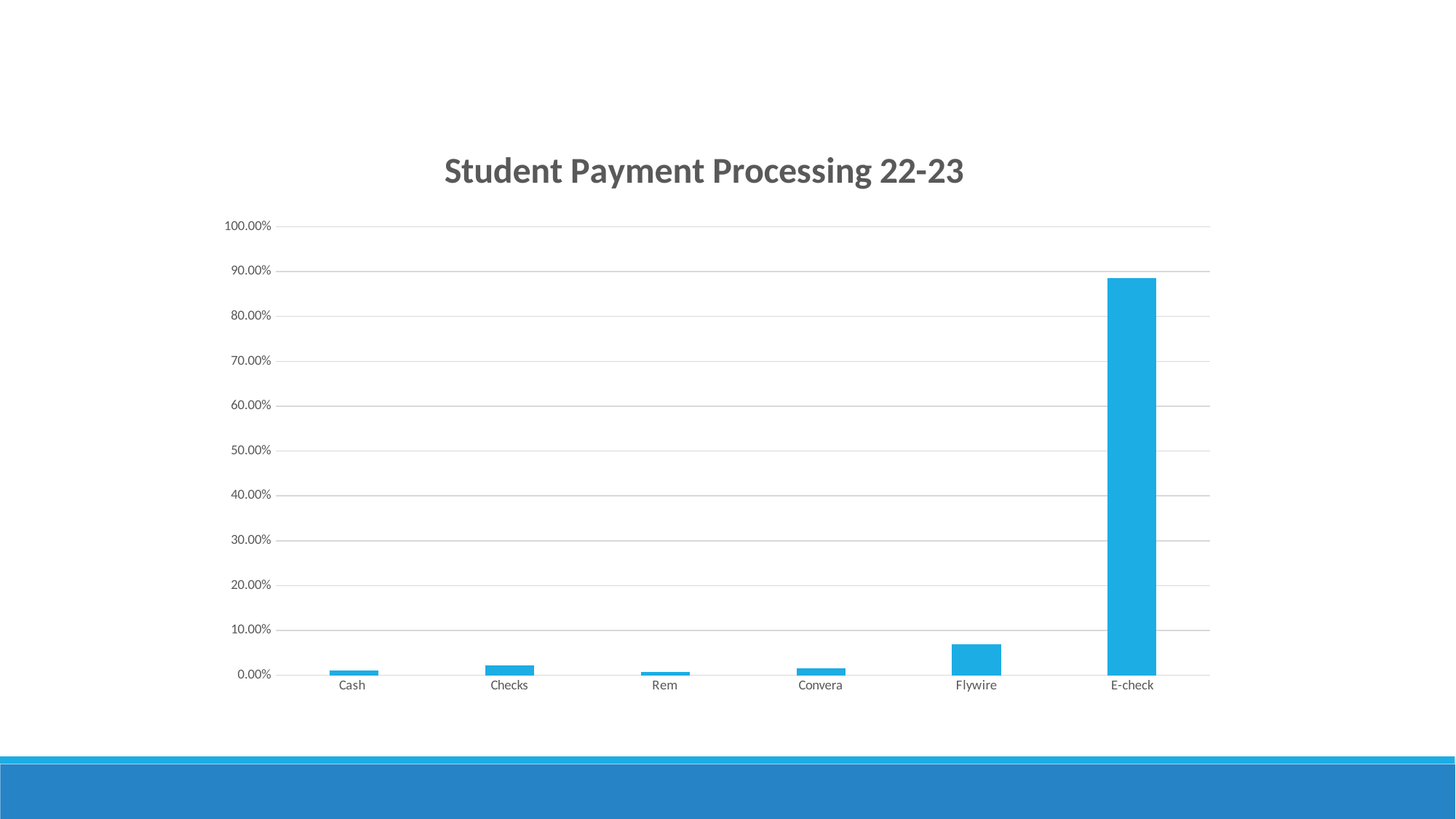

### Chart: Student Payment Processing 22-23

| Category |  |
|---|---|
| Cash  | 0.010452529434096072 |
| Checks | 0.02243791326351108 |
| Rem | 0.0068315650002546665 |
| Convera | 0.015722894977145938 |
| Flywire | 0.06918266460412881 |
| E-check | 0.8858249621549596 |